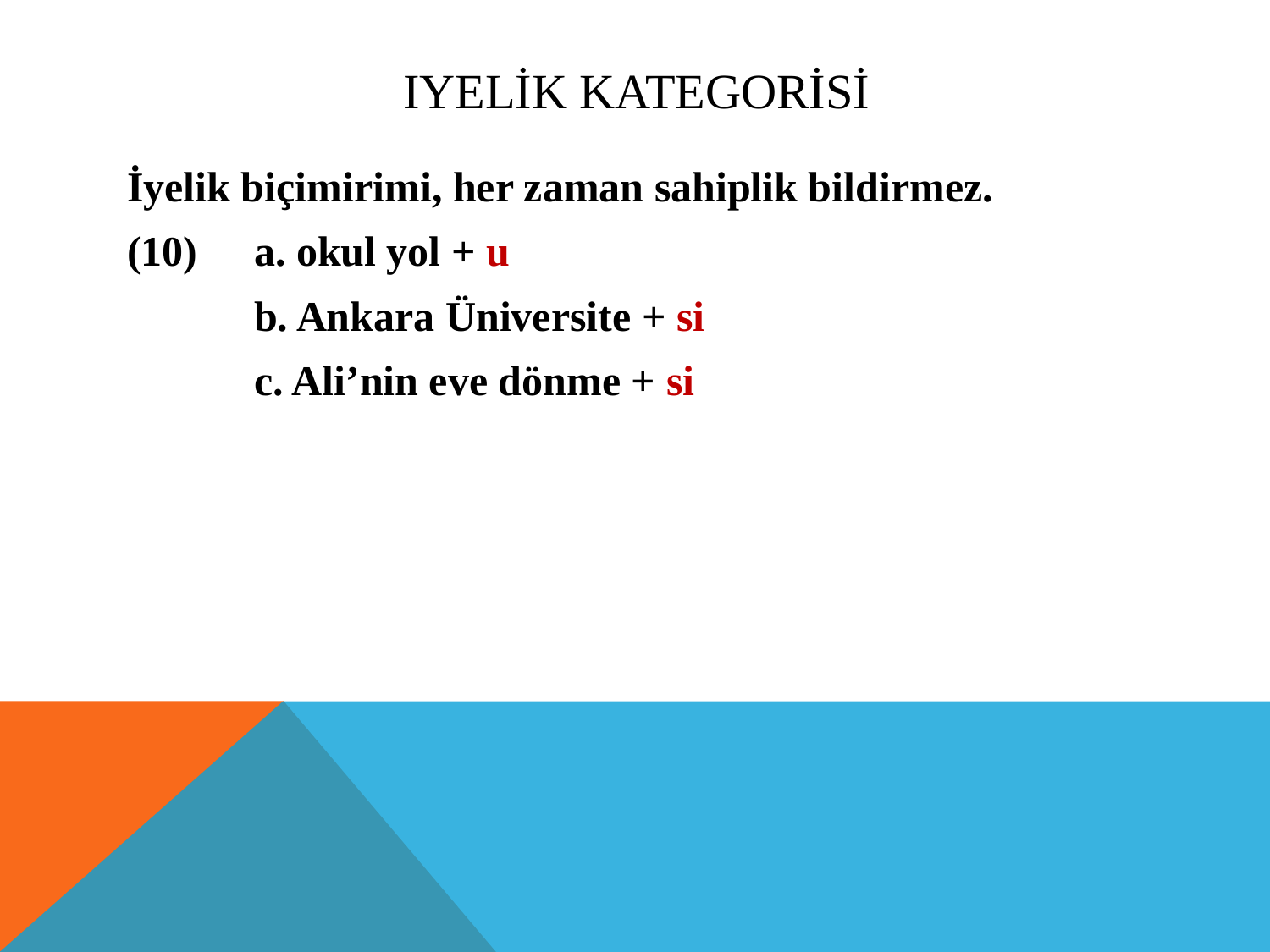

# Iyelik Kategorisi
İyelik biçimirimi, her zaman sahiplik bildirmez.
(10) 	a. okul yol + u
	b. Ankara Üniversite + si
	c. Ali’nin eve dönme + si